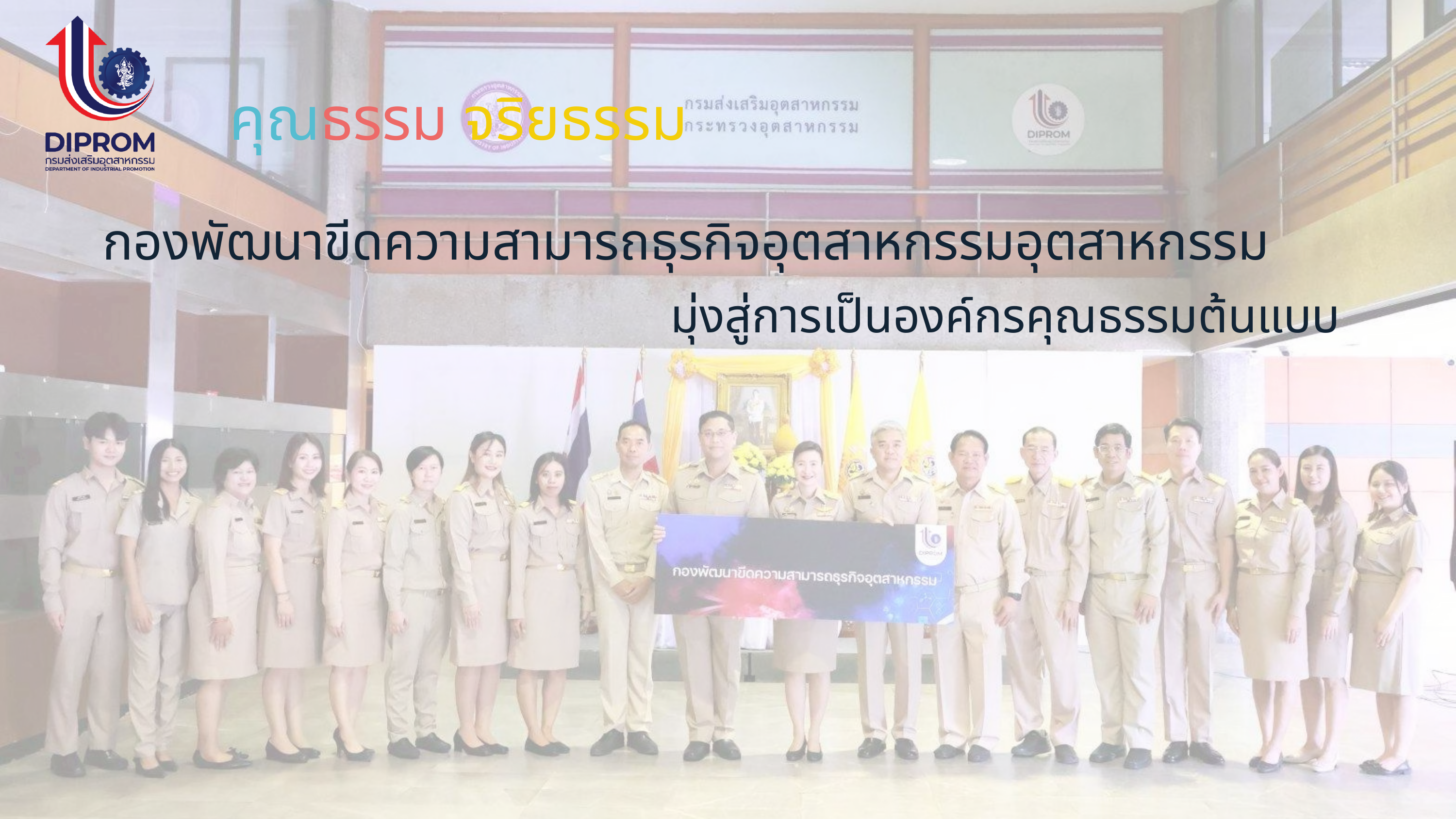

คุณธรรม จริยธรรม
กองพัฒนาขีดความสามารถธุรกิจอุตสาหกรรมอุตสาหกรรม
มุ่งสู่การเป็นองค์กรคุณธรรมต้นแบบ